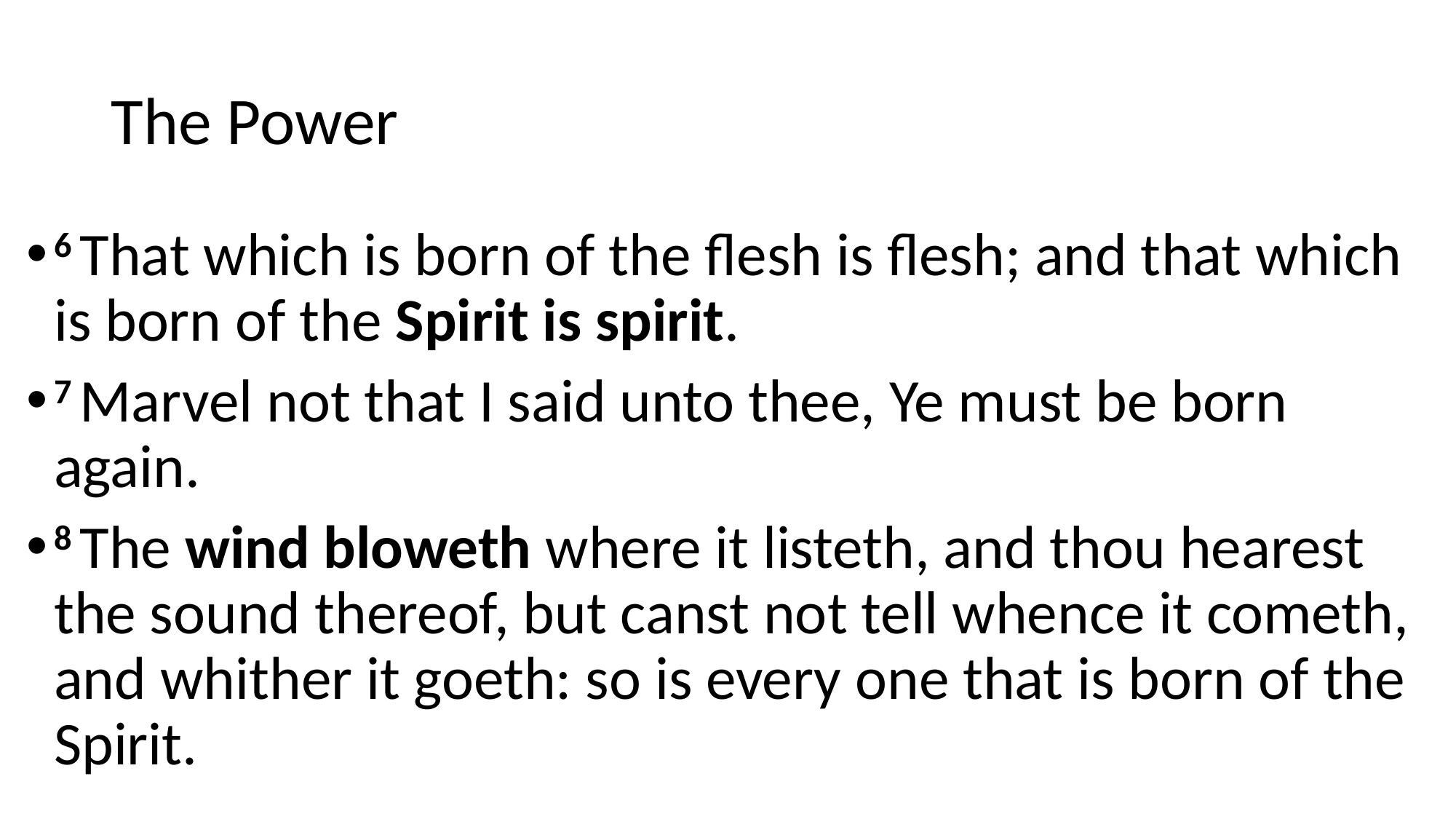

# The Power
6 That which is born of the flesh is flesh; and that which is born of the Spirit is spirit.
7 Marvel not that I said unto thee, Ye must be born again.
8 The wind bloweth where it listeth, and thou hearest the sound thereof, but canst not tell whence it cometh, and whither it goeth: so is every one that is born of the Spirit.